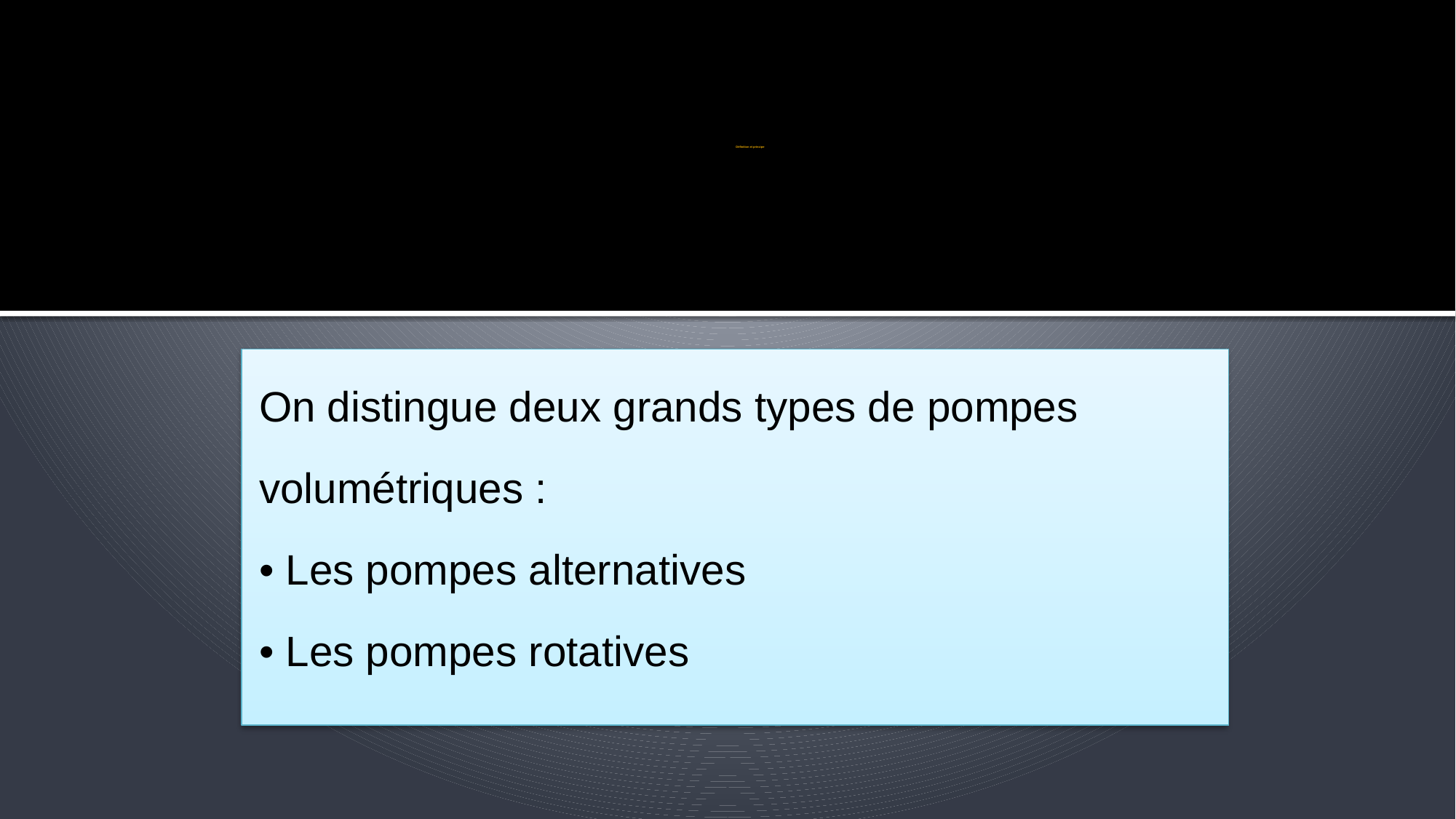

# Définition et principe
On distingue deux grands types de pompes volumétriques :
• Les pompes alternatives
• Les pompes rotatives